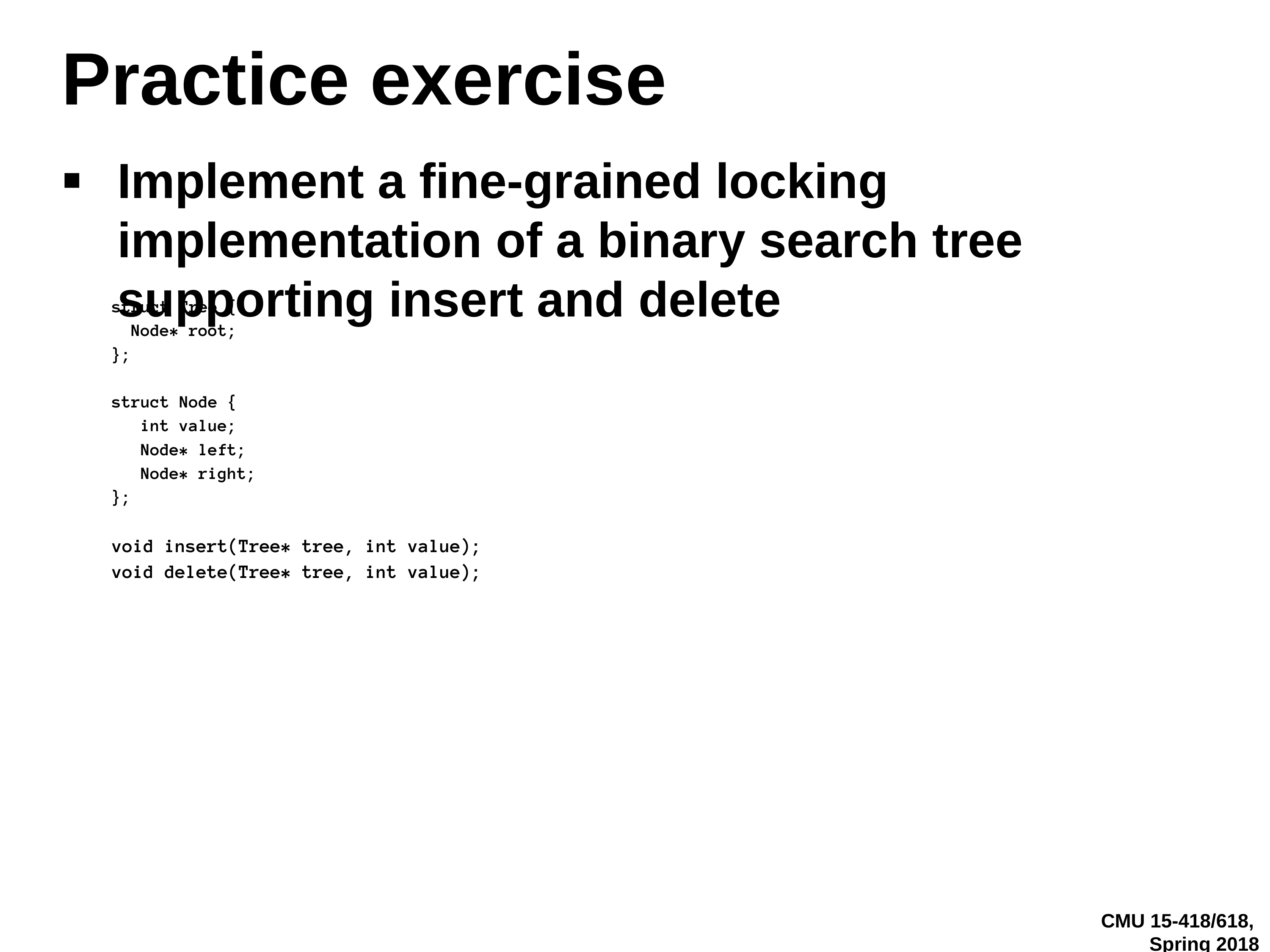

# Practice exercise
Implement a fine-grained locking implementation of a binary search tree supporting insert and delete
struct Tree {
  Node* root;
};

struct Node {
   int value;
   Node* left;
   Node* right;
};

void insert(Tree* tree, int value);
void delete(Tree* tree, int value);